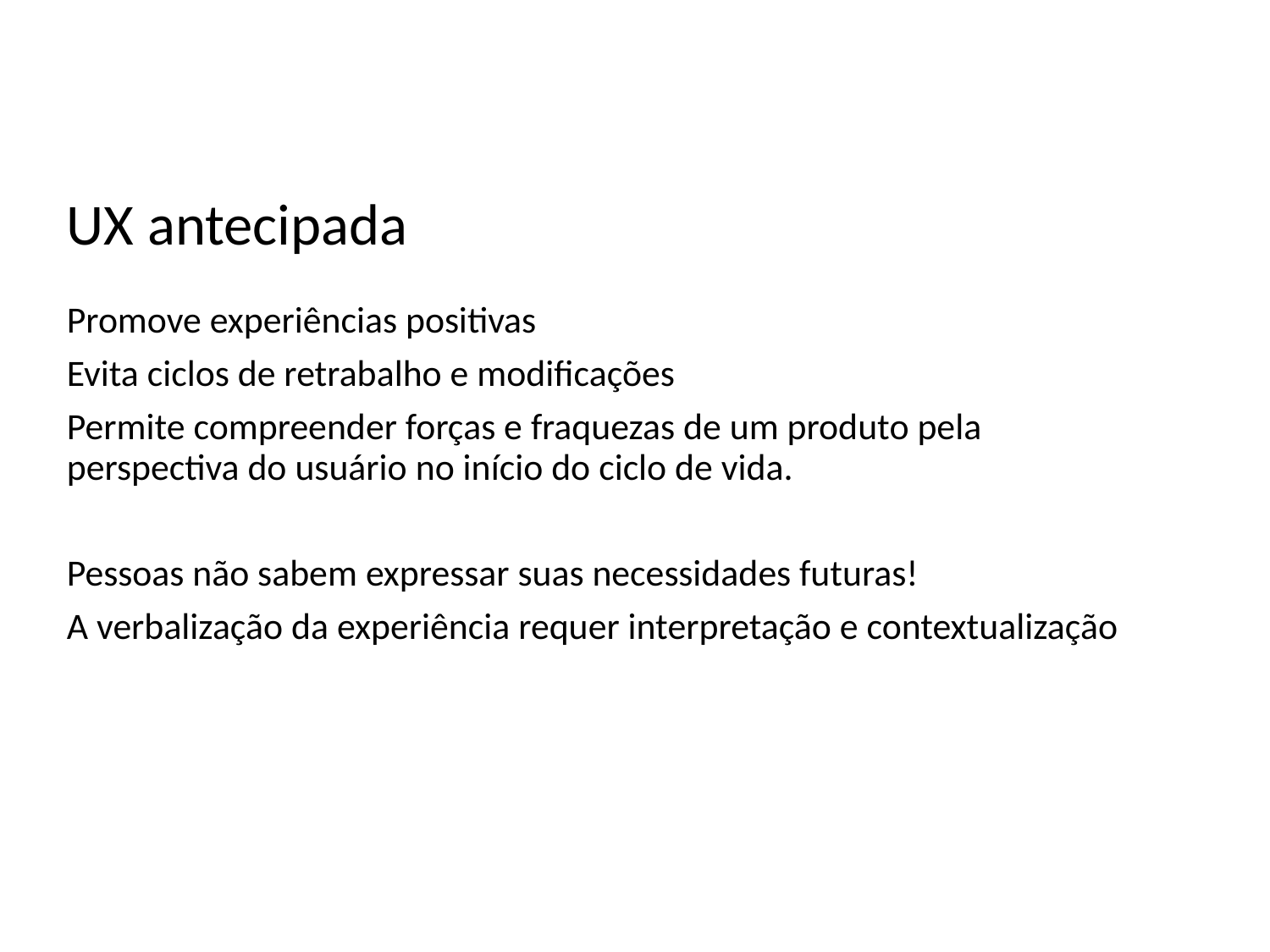

# UX antecipada
Promove experiências positivas
Evita ciclos de retrabalho e modificações
Permite compreender forças e fraquezas de um produto pela perspectiva do usuário no início do ciclo de vida.

Pessoas não sabem expressar suas necessidades futuras!
A verbalização da experiência requer interpretação e contextualização